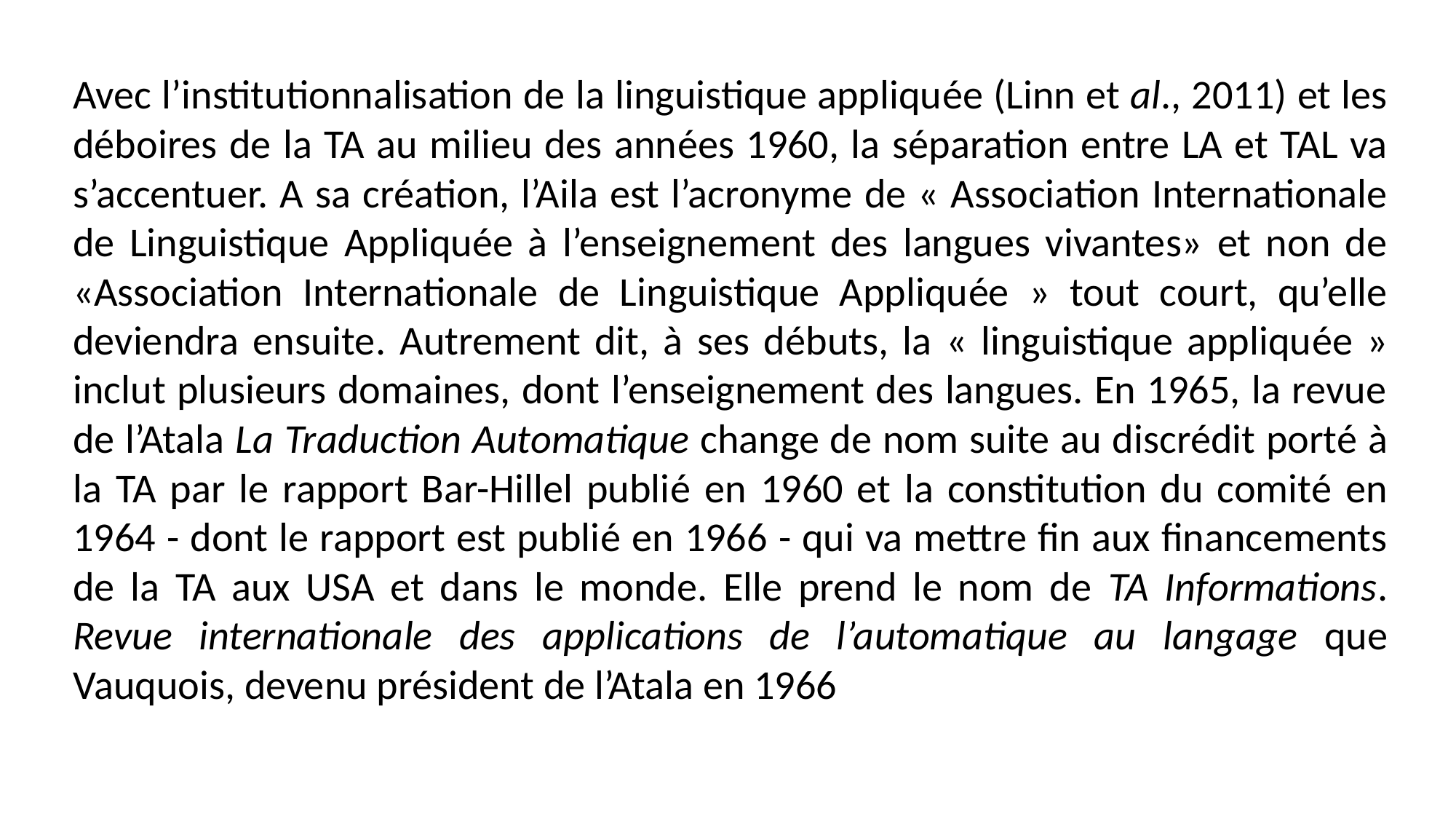

Avec l’institutionnalisation de la linguistique appliquée (Linn et al., 2011) et les déboires de la TA au milieu des années 1960, la séparation entre LA et TAL va s’accentuer. A sa création, l’Aila est l’acronyme de « Association Internationale de Linguistique Appliquée à l’enseignement des langues vivantes» et non de «Association Internationale de Linguistique Appliquée » tout court, qu’elle deviendra ensuite. Autrement dit, à ses débuts, la « linguistique appliquée » inclut plusieurs domaines, dont l’enseignement des langues. En 1965, la revue de l’Atala La Traduction Automatique change de nom suite au discrédit porté à la TA par le rapport Bar-Hillel publié en 1960 et la constitution du comité en 1964 - dont le rapport est publié en 1966 - qui va mettre fin aux financements de la TA aux USA et dans le monde. Elle prend le nom de TA Informations. Revue internationale des applications de l’automatique au langage que Vauquois, devenu président de l’Atala en 1966